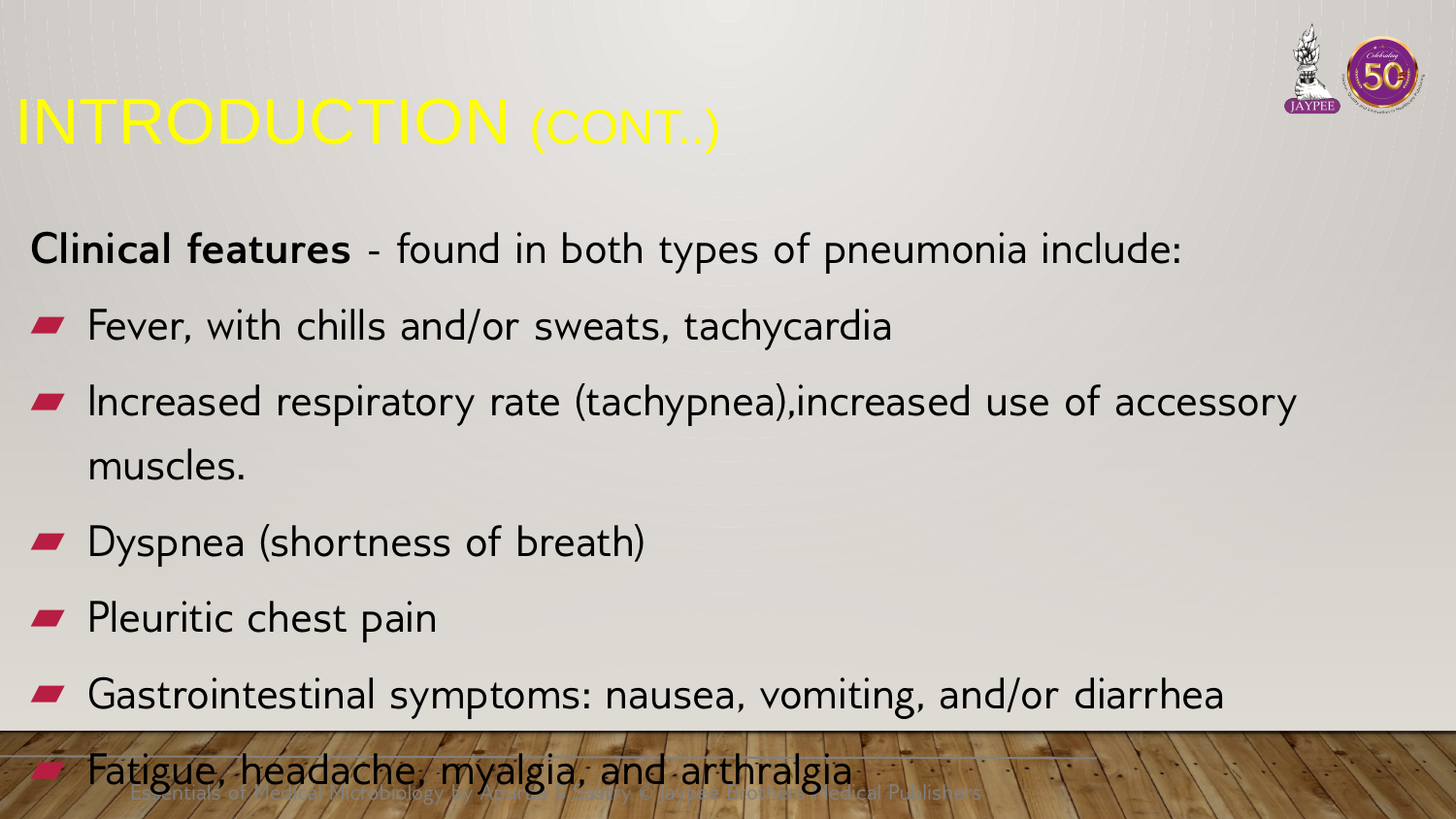

# INTRODUCTION (Cont..)
Clinical features - found in both types of pneumonia include:
Fever, with chills and/or sweats, tachycardia
Increased respiratory rate (tachypnea),increased use of accessory muscles.
Dyspnea (shortness of breath)
Pleuritic chest pain
Gastrointestinal symptoms: nausea, vomiting, and/or diarrhea
Fatigue, headache, myalgia, and arthralgia
Severely ill patients - septic shock and multiorgan failure.